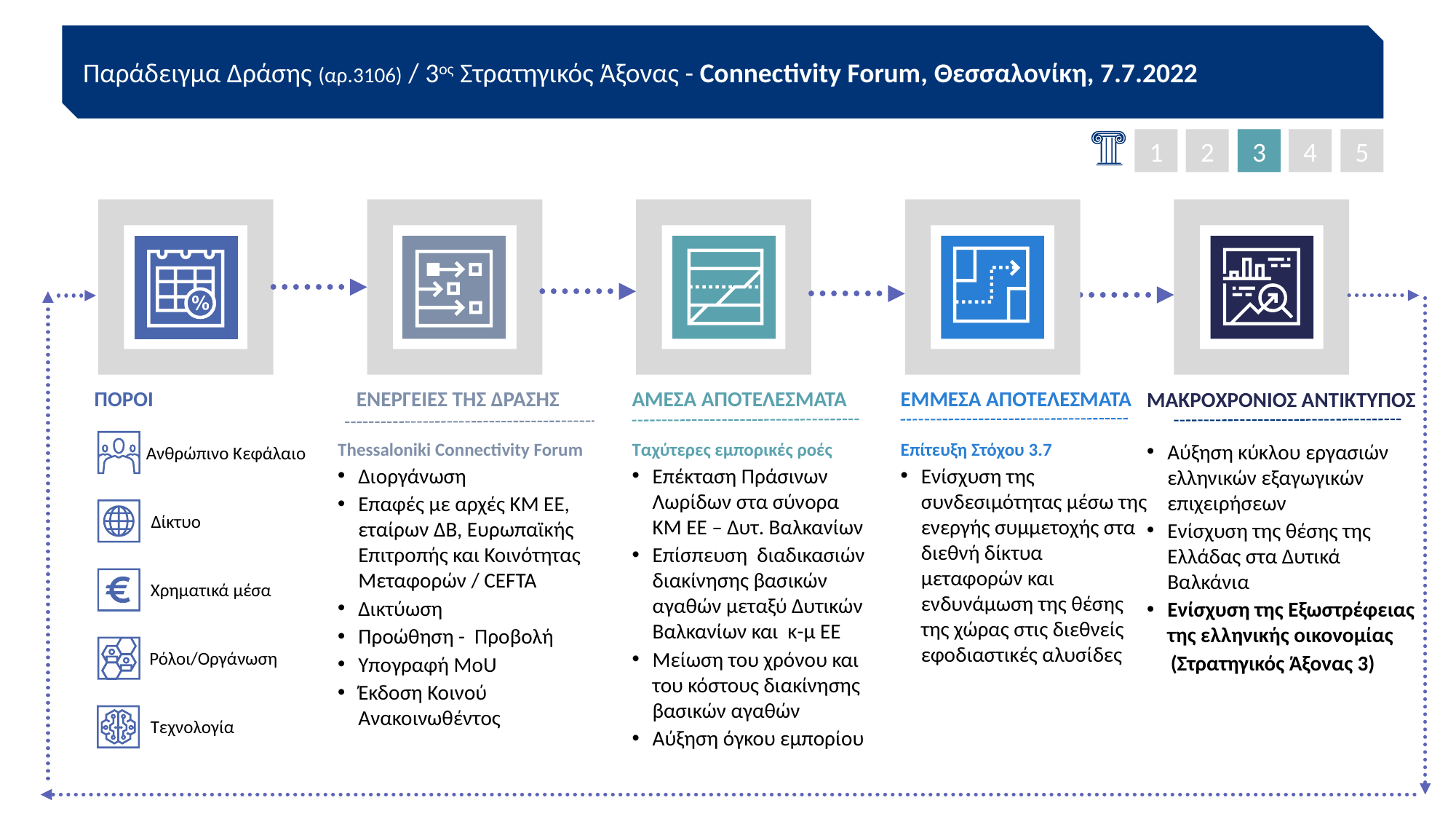

Παράδειγμα Δράσης (αρ.3106) / 3ος Στρατηγικός Άξονας - Connectivity Forum, Θεσσαλονίκη, 7.7.2022
1
2
3
4
5

ΠΟΡΟΙ

Ανθρώπινο Κεφάλαιο

Δίκτυο
Χρηματικά μέσα
Ρόλοι/Οργάνωση
Τεχνολογία

    ΕΝΕΡΓΕΙΕΣ ΤΗΣ ΔΡΑΣΗΣ

Thessaloniki Connectivity Forum
Διοργάνωση
Επαφές με αρχές ΚΜ ΕΕ, εταίρων ΔΒ, Ευρωπαϊκής Επιτροπής και Κοινότητας Μεταφορών / CEFTA
Δικτύωση
Προώθηση -  Προβολή
Υπογραφή MoU
Έκδοση Κοινού Ανακοινωθέντος

ΑΜΕΣΑ ΑΠΟΤΕΛΕΣΜΑΤΑ

Ταχύτερες εμπορικές ροές
Επέκταση Πράσινων Λωρίδων στα σύνορα ΚΜ ΕΕ – Δυτ. Βαλκανίων
Επίσπευση  διαδικασιών διακίνησης βασικών αγαθών μεταξύ Δυτικών Βαλκανίων και  κ-μ ΕΕ
Μείωση του χρόνου και του κόστους διακίνησης βασικών αγαθών
Αύξηση όγκου εμπορίου

ΕΜΜΕΣΑ ΑΠΟΤΕΛΕΣΜΑΤΑ

Επίτευξη Στόχου 3.7
Ενίσχυση της συνδεσιμότητας μέσω της ενεργής συμμετοχής στα διεθνή δίκτυα μεταφορών και ενδυνάμωση της θέσης της χώρας στις διεθνείς εφοδιαστικές αλυσίδες

ΜΑΚΡΟXΡΟΝΙΟΣ ΑΝΤΙΚΤΥΠΟΣ

Αύξηση κύκλου εργασιών ελληνικών εξαγωγικών  επιχειρήσεων
Ενίσχυση της θέσης της Ελλάδας στα Δυτικά Βαλκάνια
Ενίσχυση της Εξωστρέφειας της ελληνικής οικονομίας
     (Στρατηγικός Άξονας 3)